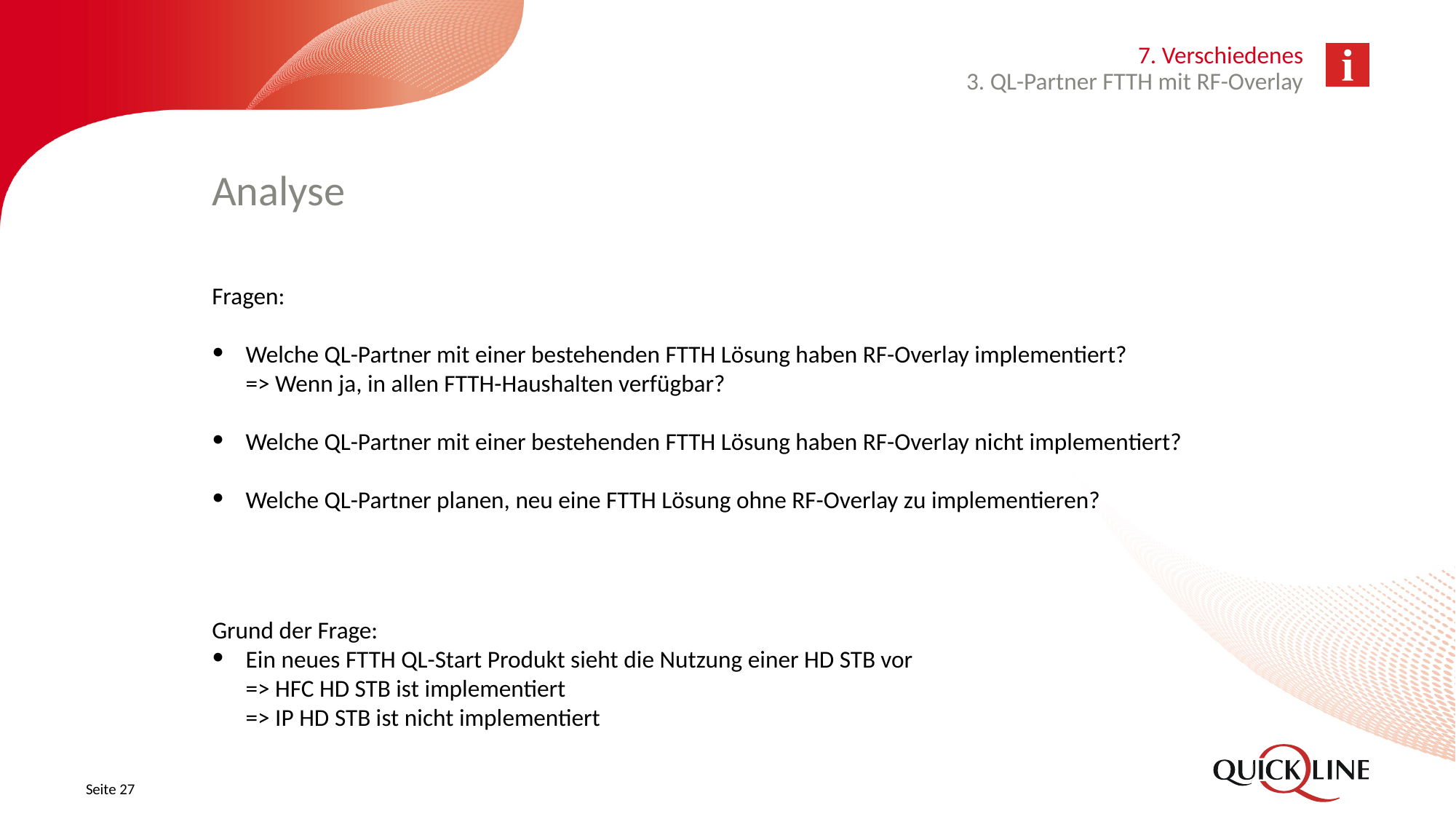

7. Verschiedenes
3. QL-Partner FTTH mit RF-Overlay
# Analyse
Fragen:

Welche QL-Partner mit einer bestehenden FTTH Lösung haben RF-Overlay implementiert?
=> Wenn ja, in allen FTTH-Haushalten verfügbar?
Welche QL-Partner mit einer bestehenden FTTH Lösung haben RF-Overlay nicht implementiert?
Welche QL-Partner planen, neu eine FTTH Lösung ohne RF-Overlay zu implementieren?

Grund der Frage:
Ein neues FTTH QL-Start Produkt sieht die Nutzung einer HD STB vor
=> HFC HD STB ist implementiert
=> IP HD STB ist nicht implementiert
Seite 27